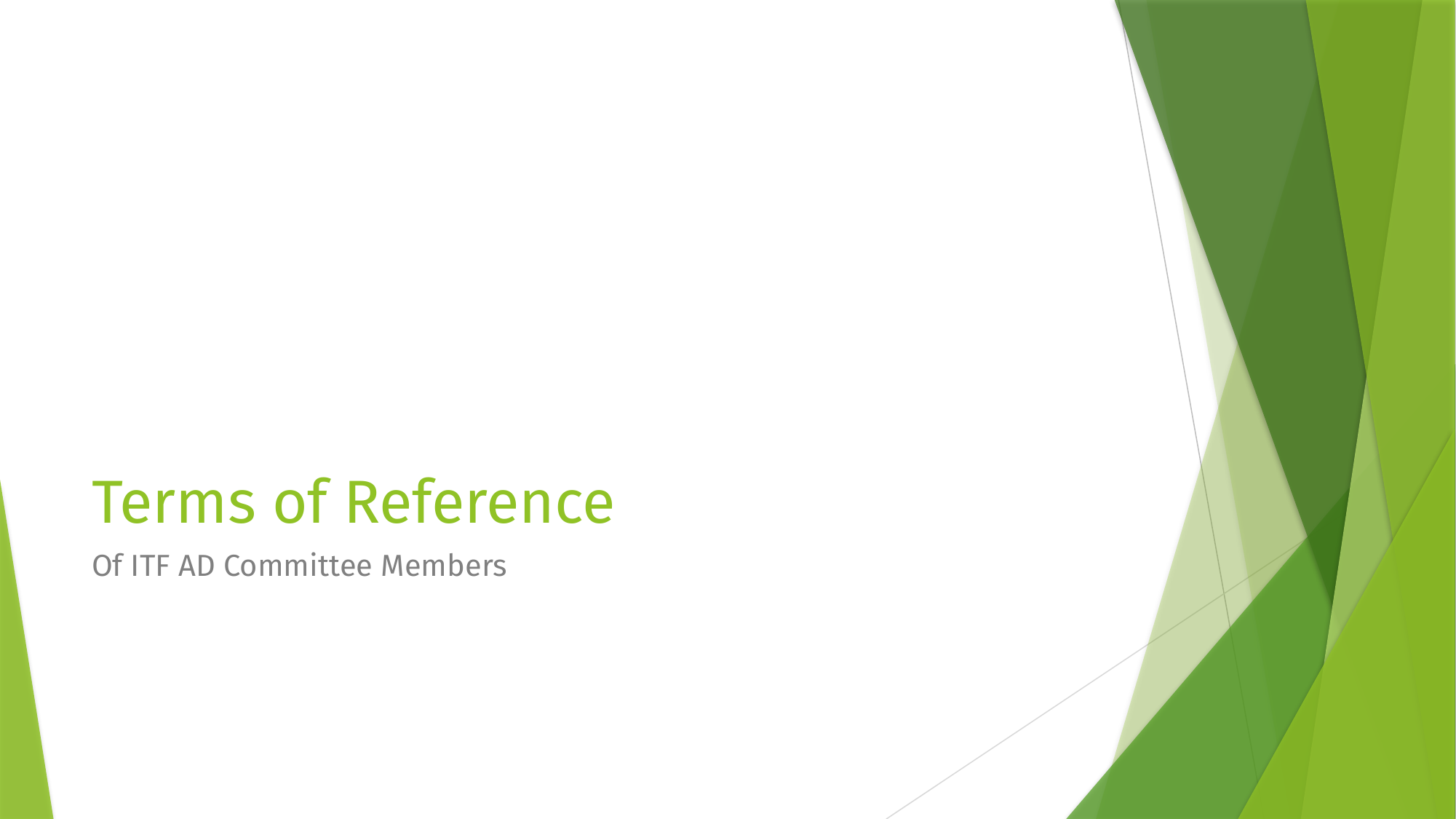

# Terms of Reference
Of ITF AD Committee Members